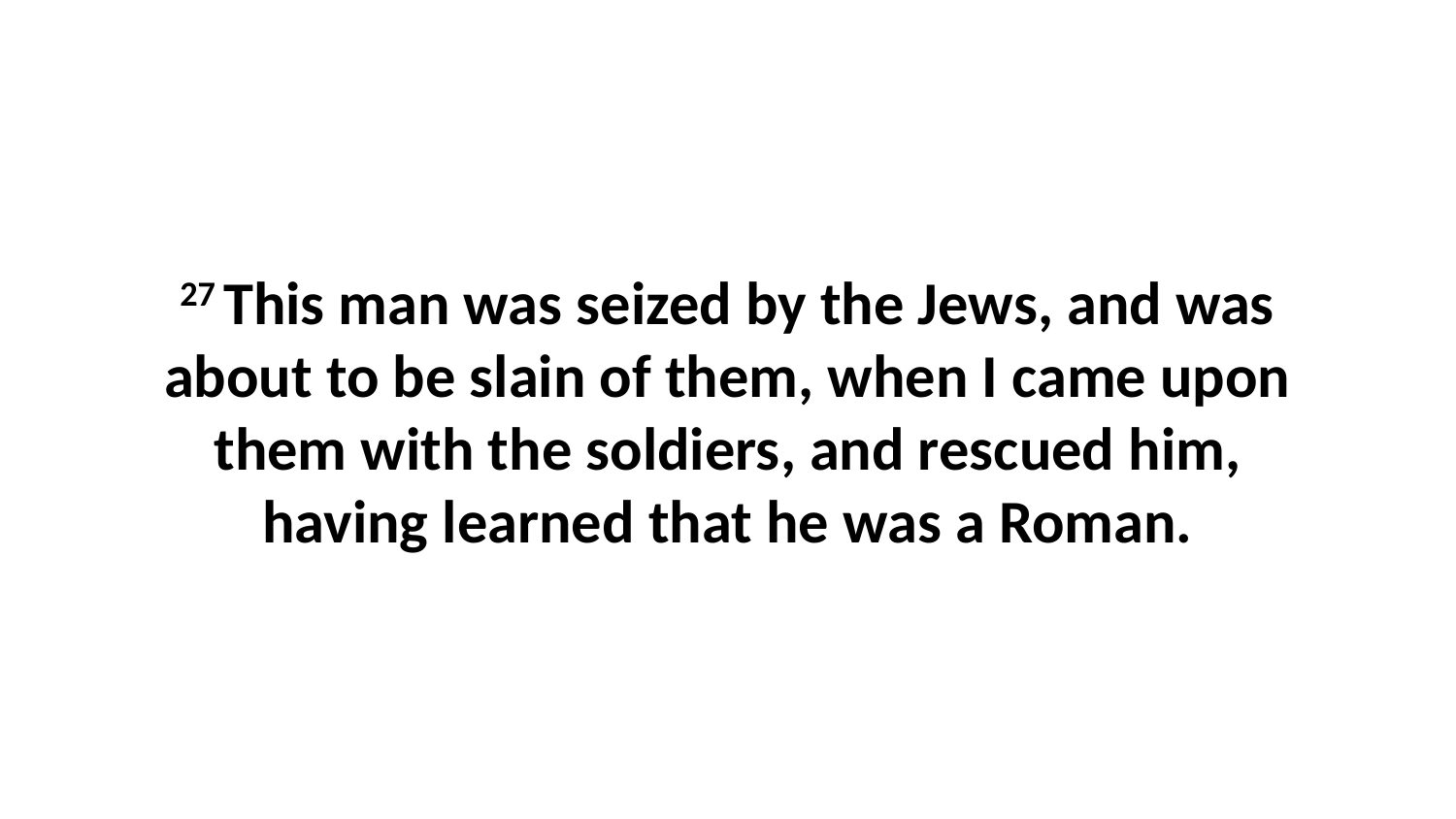

27 This man was seized by the Jews, and was about to be slain of them, when I came upon them with the soldiers, and rescued him, having learned that he was a Roman.